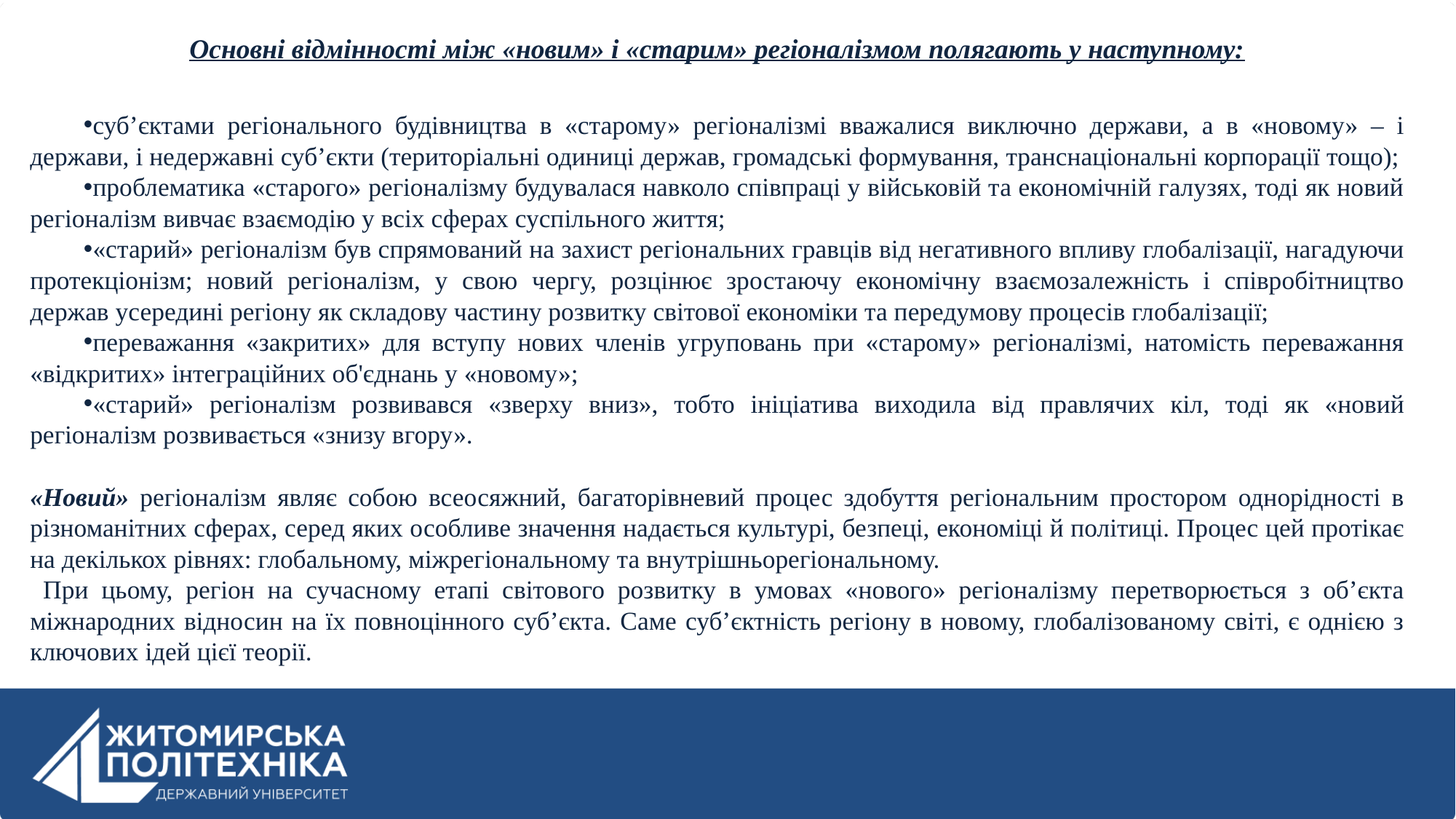

Основні відмінності між «новим» і «старим» регіоналізмом полягають у наступному:

суб’єктами регіонального будівництва в «старому» регіоналізмі вважалися виключно держави, а в «новому» – і держави, і недержавні суб’єкти (територіальні одиниці держав, громадські формування, транснаціональні корпорації тощо);
проблематика «старого» регіоналізму будувалася навколо співпраці у військовій та економічній галузях, тоді як новий регіоналізм вивчає взаємодію у всіх сферах суспільного життя;
«старий» регіоналізм був спрямований на захист регіональних гравців від негативного впливу глобалізації, нагадуючи протекціонізм; новий регіоналізм, у свою чергу, розцінює зростаючу економічну взаємозалежність і співробітництво держав усередині регіону як складову частину розвитку світової економіки та передумову процесів глобалізації;
переважання «закритих» для вступу нових членів угруповань при «старому» регіоналізмі, натомість переважання «відкритих» інтеграційних об'єднань у «новому»;
«старий» регіоналізм розвивався «зверху вниз», тобто ініціатива виходила від правлячих кіл, тоді як «новий регіоналізм розвивається «знизу вгору».

«Новий» регіоналізм являє собою всеосяжний, багаторівневий процес здобуття регіональним простором однорідності в різноманітних сферах, серед яких особливе значення надається культурі, безпеці, економіці й політиці. Процес цей протікає на декількох рівнях: глобальному, міжрегіональному та внутрішньорегіональному.
 При цьому, регіон на сучасному етапі світового розвитку в умовах «нового» регіоналізму перетворюється з об’єкта міжнародних відносин на їх повноцінного суб’єкта. Саме суб’єктність регіону в новому, глобалізованому світі, є однією з ключових ідей цієї теорії.